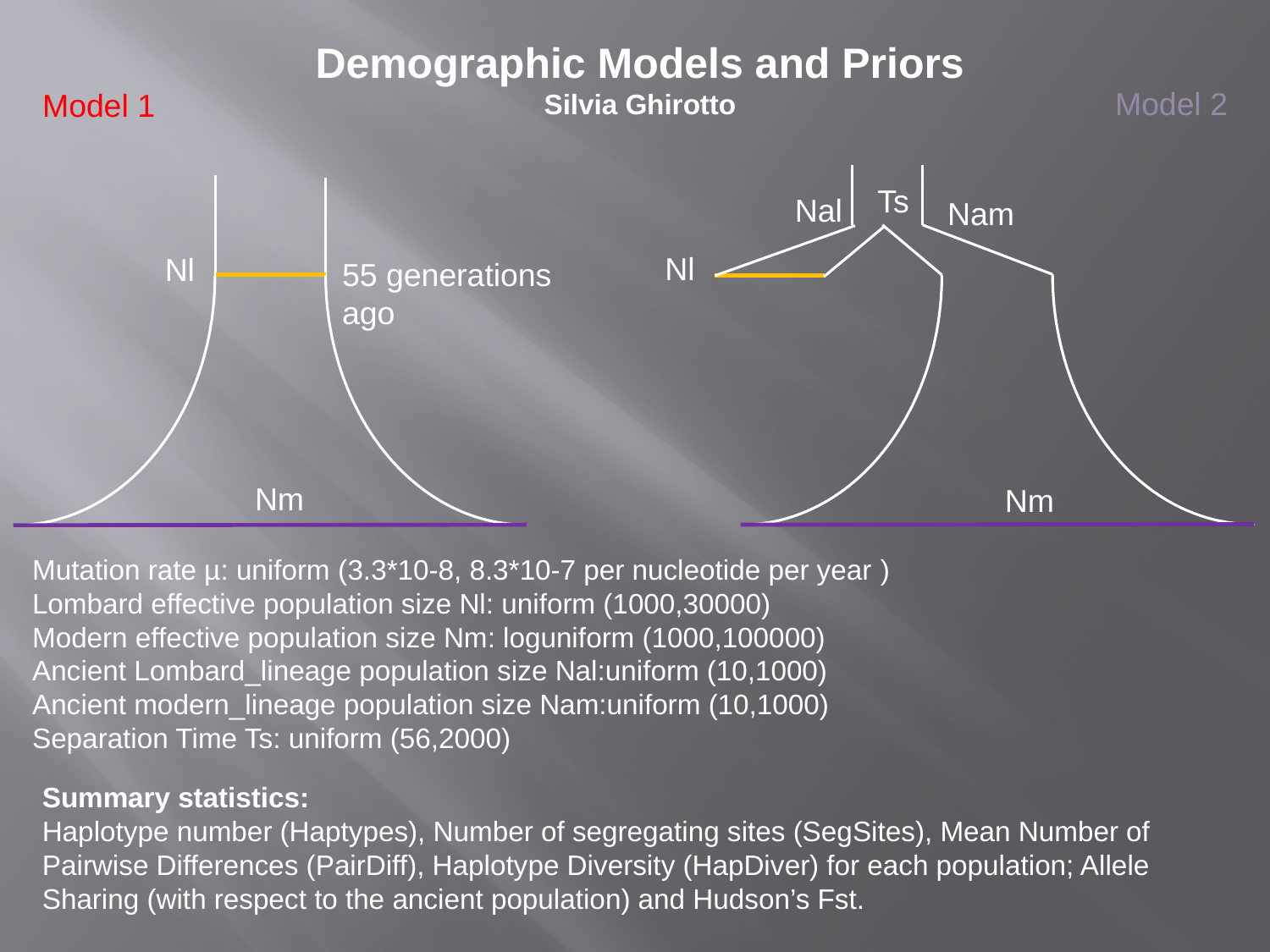

Ts
Nal
Nl
Nl
Nm
Nm
Nam
Demographic Models and Priors
Silvia Ghirotto
Model 2
Model 1
55 generations ago
Mutation rate µ: uniform (3.3*10-8, 8.3*10-7 per nucleotide per year )
Lombard effective population size Nl: uniform (1000,30000)
Modern effective population size Nm: loguniform (1000,100000)
Ancient Lombard_lineage population size Nal:uniform (10,1000)
Ancient modern_lineage population size Nam:uniform (10,1000)
Separation Time Ts: uniform (56,2000)

Summary statistics:
Haplotype number (Haptypes), Number of segregating sites (SegSites), Mean Number of Pairwise Differences (PairDiff), Haplotype Diversity (HapDiver) for each population; Allele Sharing (with respect to the ancient population) and Hudson’s Fst.